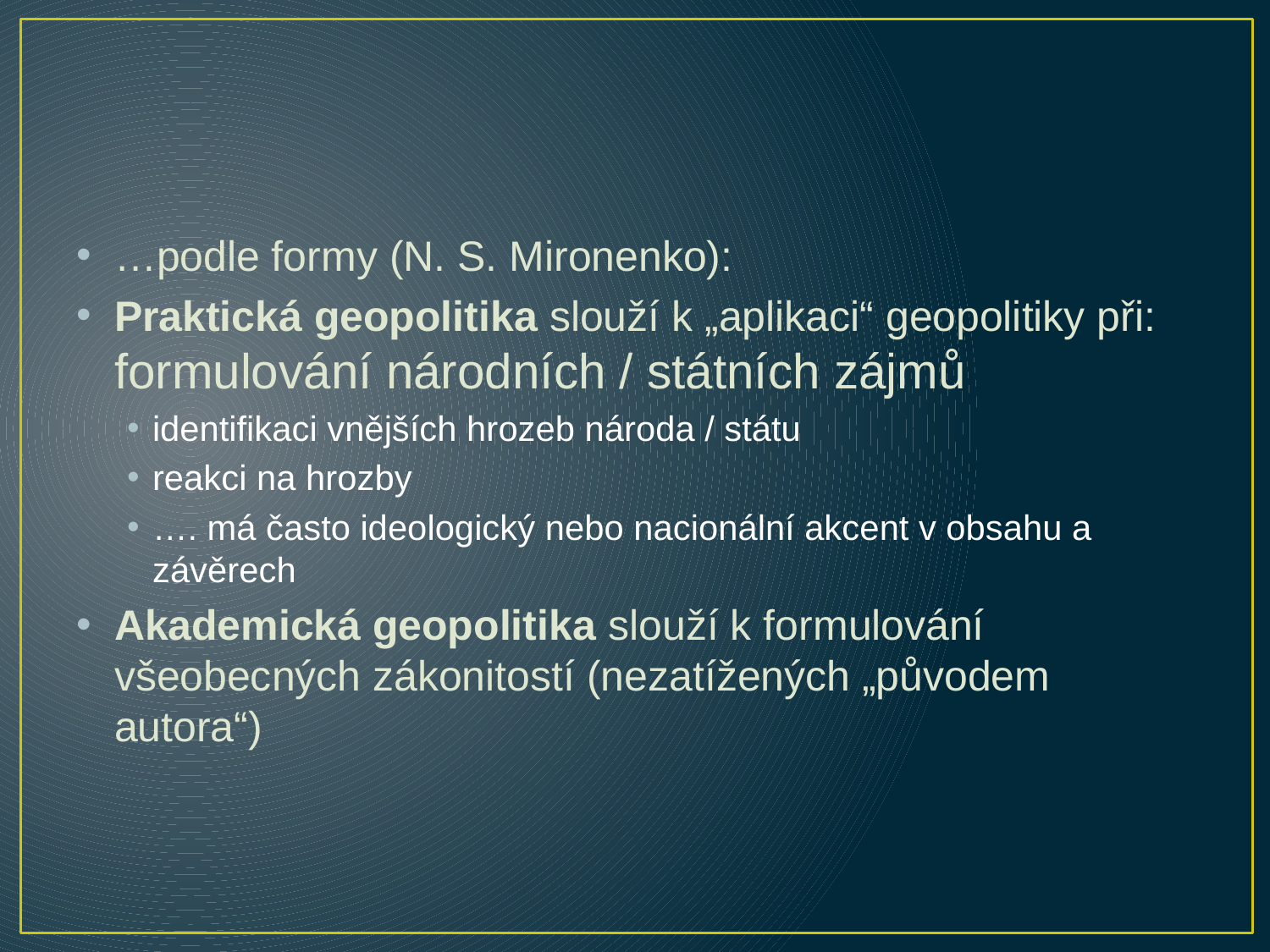

#
…podle formy (N. S. Mironenko):
Praktická geopolitika slouží k „aplikaci“ geopolitiky při: formulování národních / státních zájmů
identifikaci vnějších hrozeb národa / státu
reakci na hrozby
…. má často ideologický nebo nacionální akcent v obsahu a závěrech
Akademická geopolitika slouží k formulování všeobecných zákonitostí (nezatížených „původem autora“)